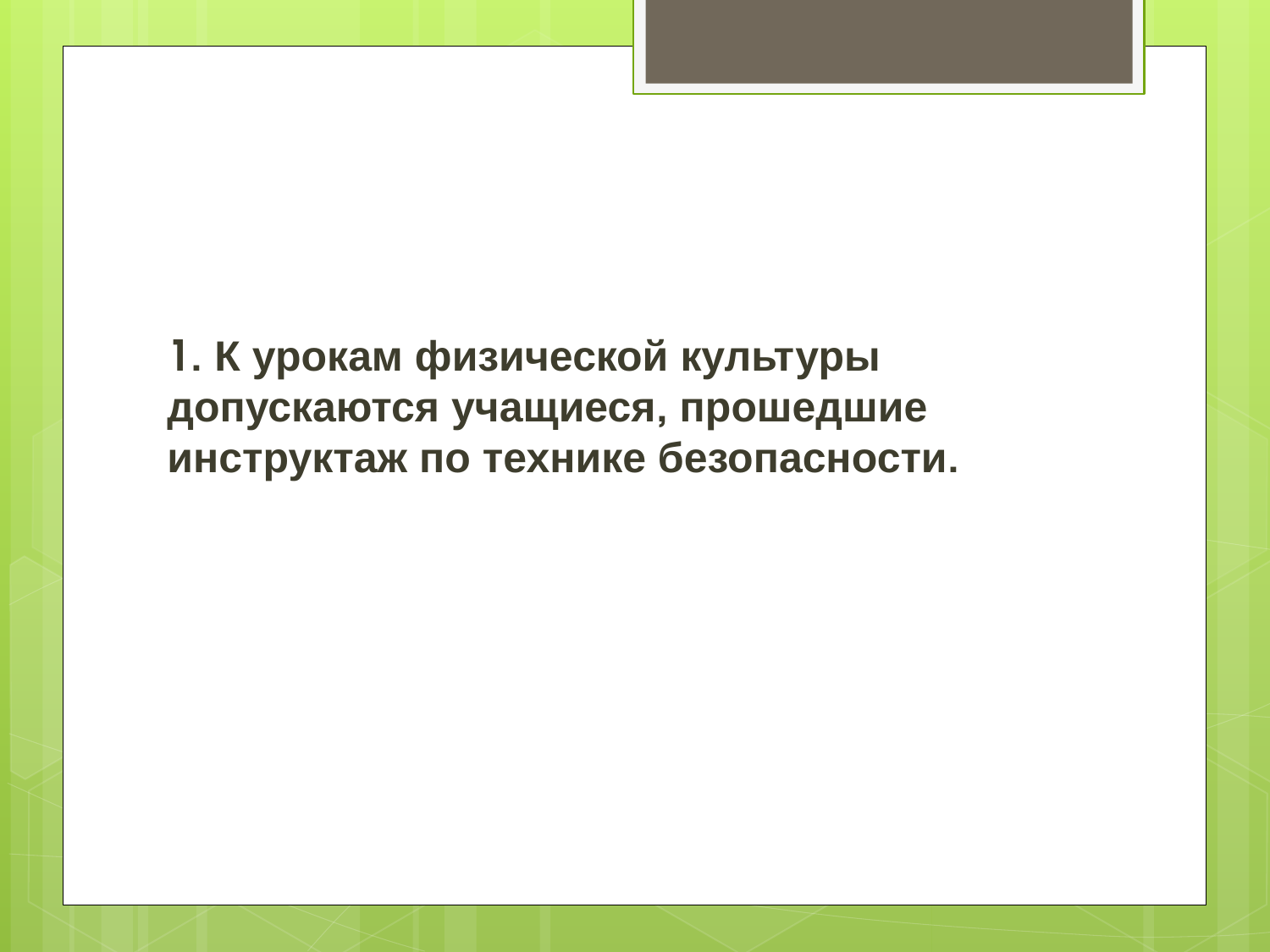

1. К урокам физической культуры допускаются учащиеся, прошедшие инструктаж по технике безопасности.